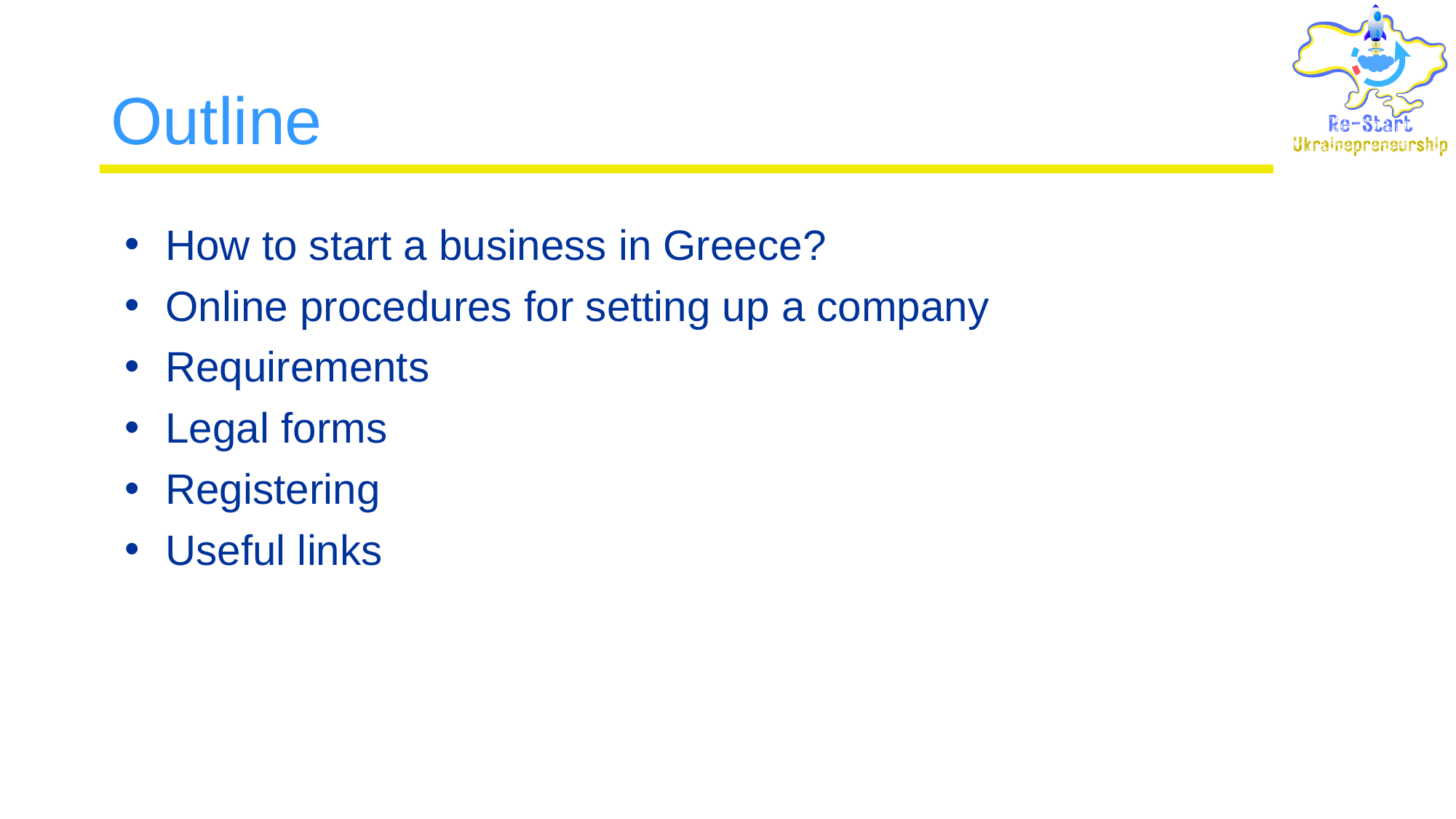

# Outline
How to start a business in Greece?
Online procedures for setting up a company
Requirements
Legal forms
Registering
Useful links